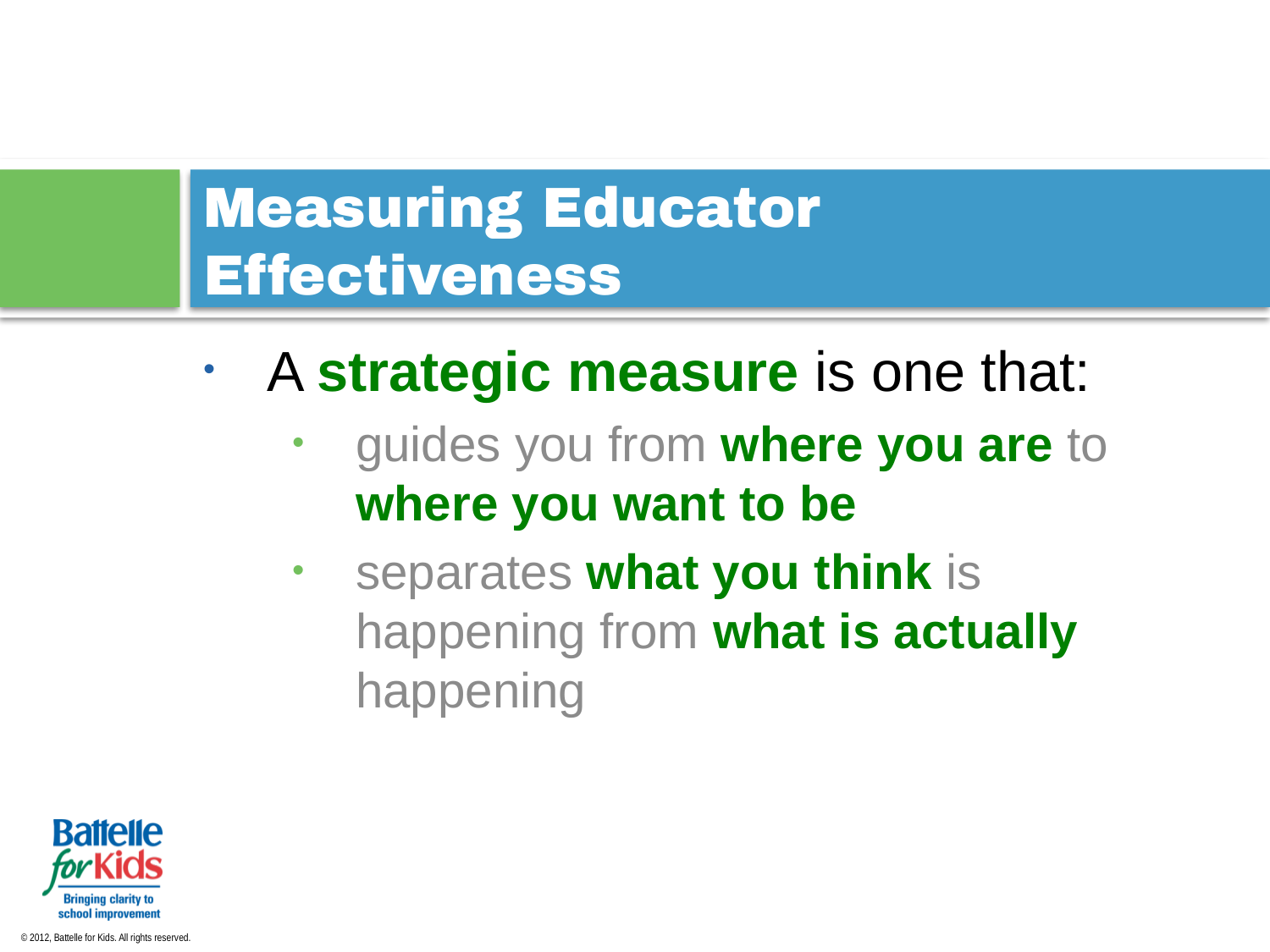

# Measuring Educator Effectiveness
A strategic measure is one that:
guides you from where you are to where you want to be
separates what you think is happening from what is actually happening